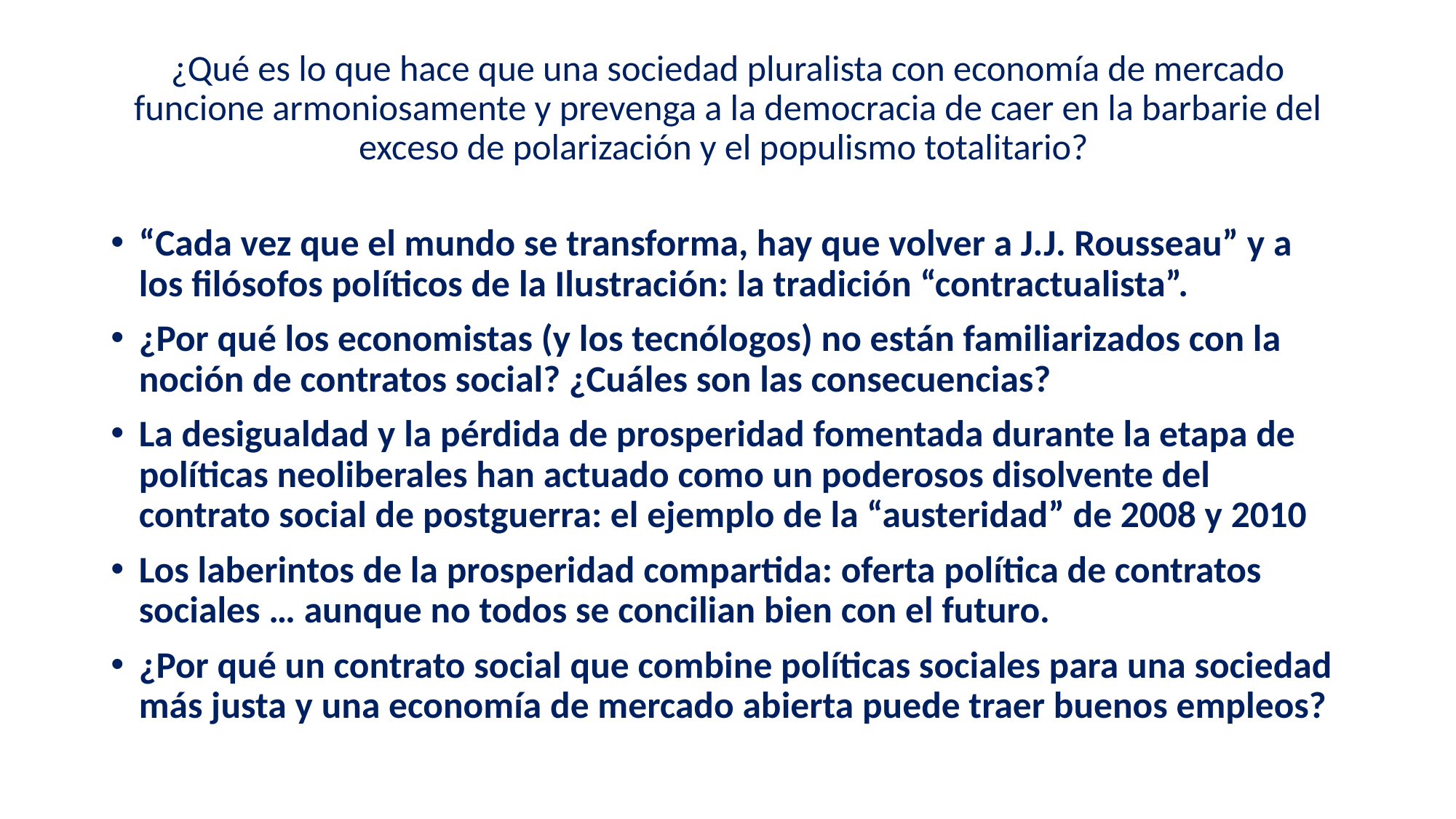

# ¿Qué es lo que hace que una sociedad pluralista con economía de mercado funcione armoniosamente y prevenga a la democracia de caer en la barbarie del exceso de polarización y el populismo totalitario?
“Cada vez que el mundo se transforma, hay que volver a J.J. Rousseau” y a los filósofos políticos de la Ilustración: la tradición “contractualista”.
¿Por qué los economistas (y los tecnólogos) no están familiarizados con la noción de contratos social? ¿Cuáles son las consecuencias?
La desigualdad y la pérdida de prosperidad fomentada durante la etapa de políticas neoliberales han actuado como un poderosos disolvente del contrato social de postguerra: el ejemplo de la “austeridad” de 2008 y 2010
Los laberintos de la prosperidad compartida: oferta política de contratos sociales … aunque no todos se concilian bien con el futuro.
¿Por qué un contrato social que combine políticas sociales para una sociedad más justa y una economía de mercado abierta puede traer buenos empleos?